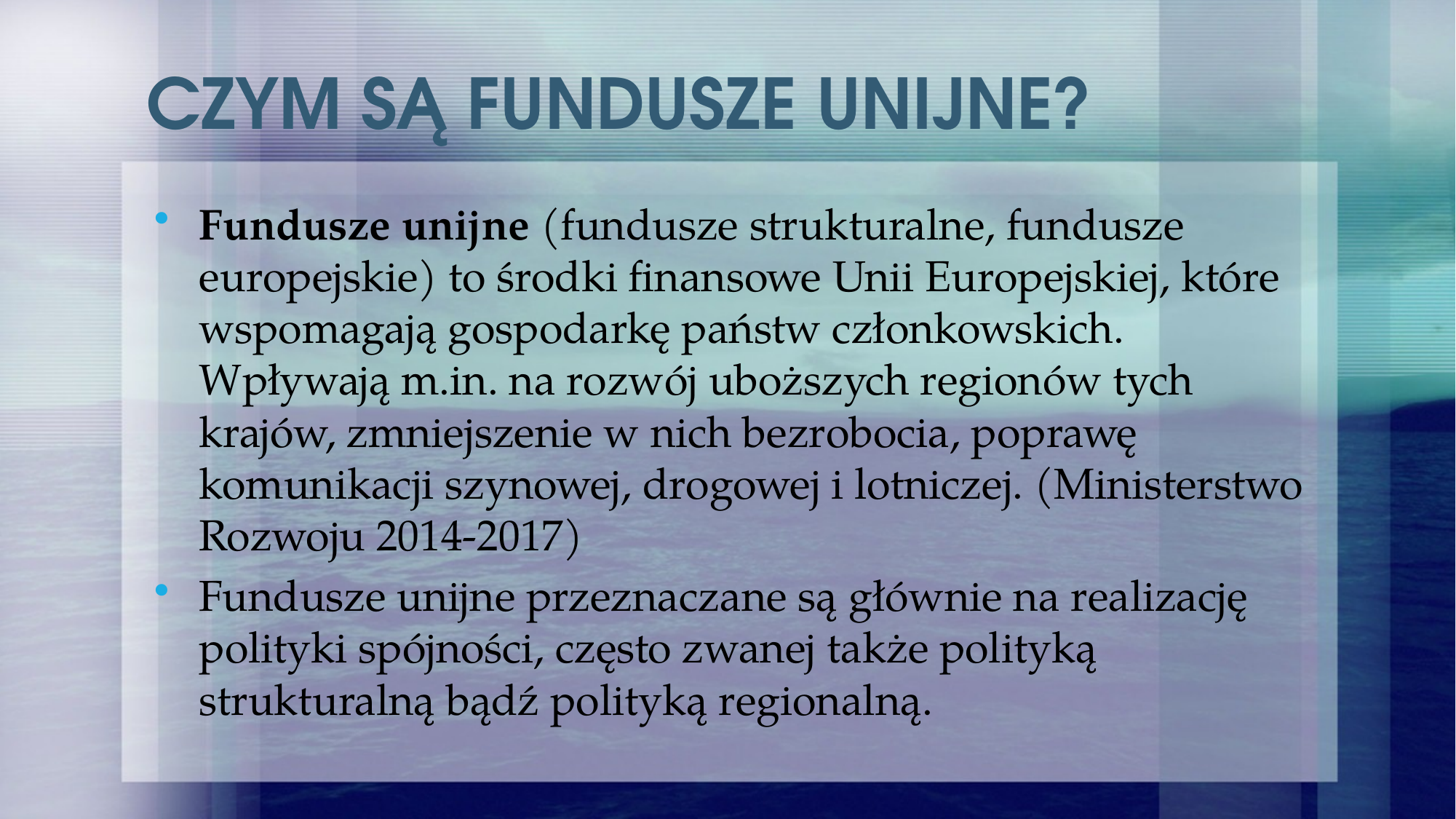

# CZYM SĄ FUNDUSZE UNIJNE?
Fundusze unijne (fundusze strukturalne, fundusze europejskie) to środki finansowe Unii Europejskiej, które wspomagają gospodarkę państw członkowskich. Wpływają m.in. na rozwój uboższych regionów tych krajów, zmniejszenie w nich bezrobocia, poprawę komunikacji szynowej, drogowej i lotniczej. (Ministerstwo Rozwoju 2014-2017)
Fundusze unijne przeznaczane są głównie na realizację polityki spójności, często zwanej także polityką strukturalną bądź polityką regionalną.